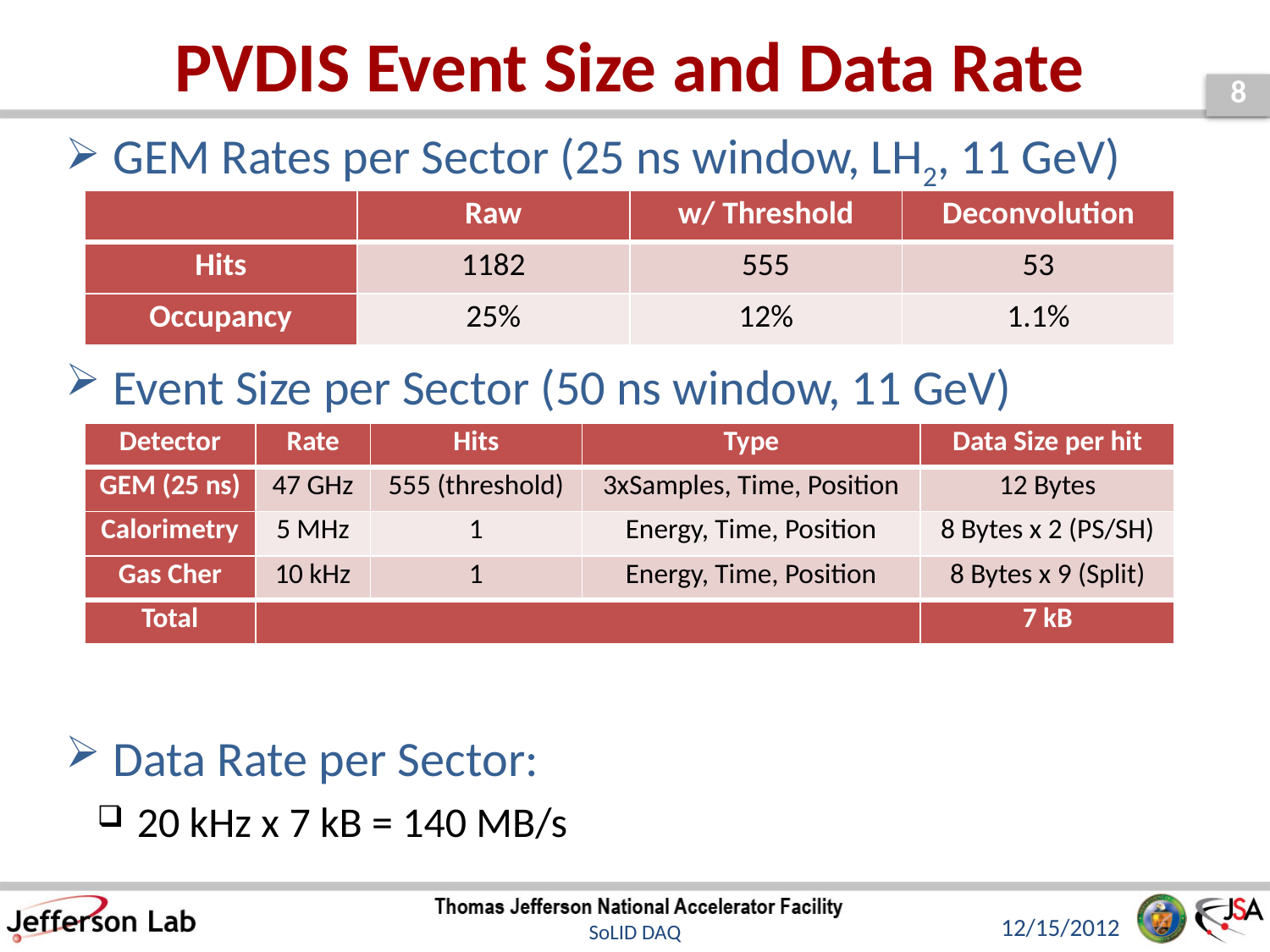

# PVDIS Event Size and Data Rate
GEM Rates per Sector (25 ns window, LH2, 11 GeV)

Event Size per Sector (50 ns window, 11 GeV)

Data Rate per Sector:
20 kHz x 7 kB = 140 MB/s
|  | Raw | w/ Threshold | Deconvolution |
| --- | --- | --- | --- |
| Hits | 1182 | 555 | 53 |
| Occupancy | 25% | 12% | 1.1% |
| Detector | Rate | Hits | Type | Data Size per hit |
| --- | --- | --- | --- | --- |
| GEM (25 ns) | 47 GHz | 555 (threshold) | 3xSamples, Time, Position | 12 Bytes |
| Calorimetry | 5 MHz | 1 | Energy, Time, Position | 8 Bytes x 2 (PS/SH) |
| Gas Cher | 10 kHz | 1 | Energy, Time, Position | 8 Bytes x 9 (Split) |
| Total |  |  |  | 7 kB |
12/15/2012
SoLID DAQ